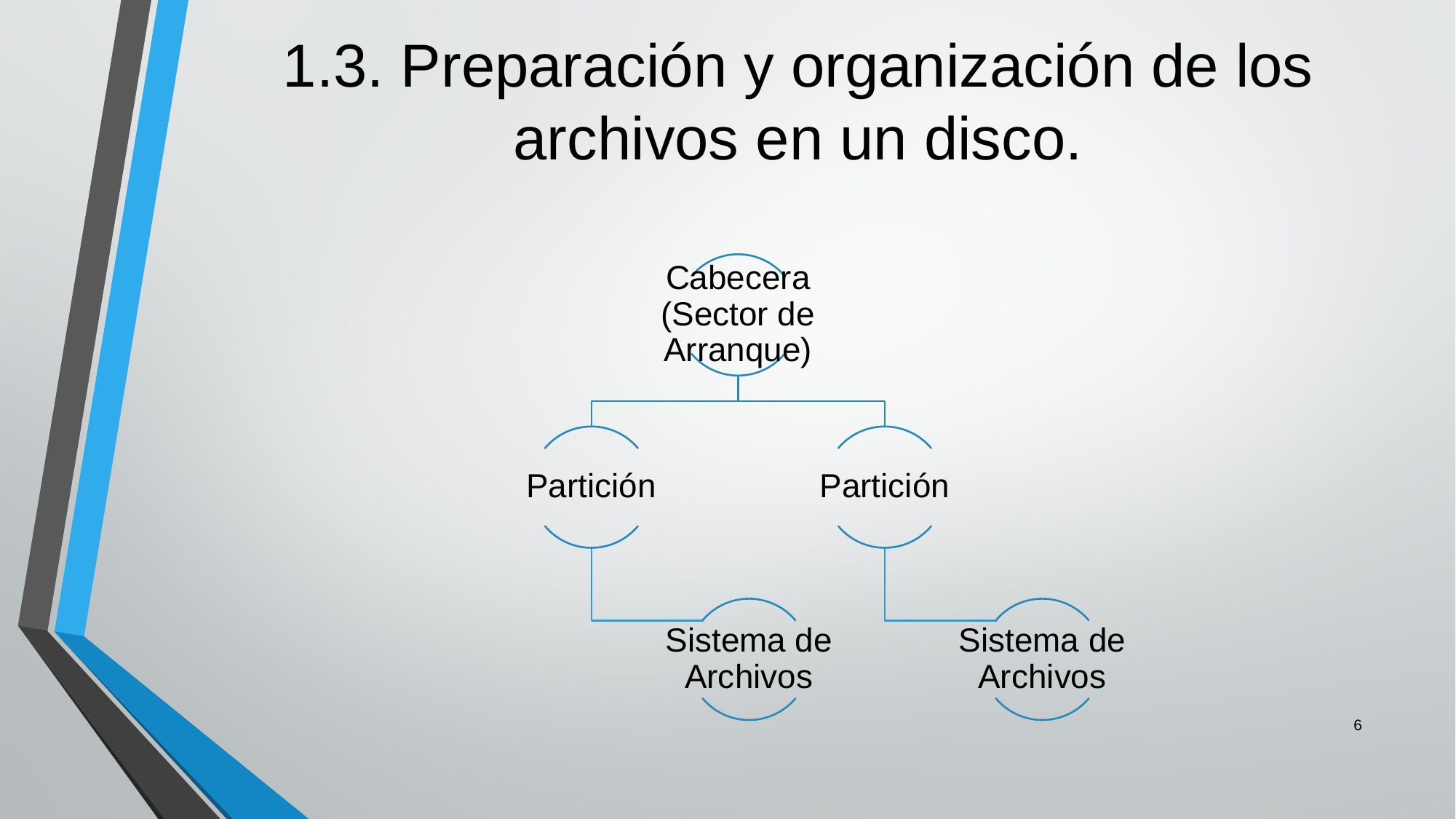

1.3. Preparación y organización de los archivos en un disco.
Cabecera (Sector de Arranque)
Partición
Sistema de Archivos
Partición
Sistema de Archivos
6